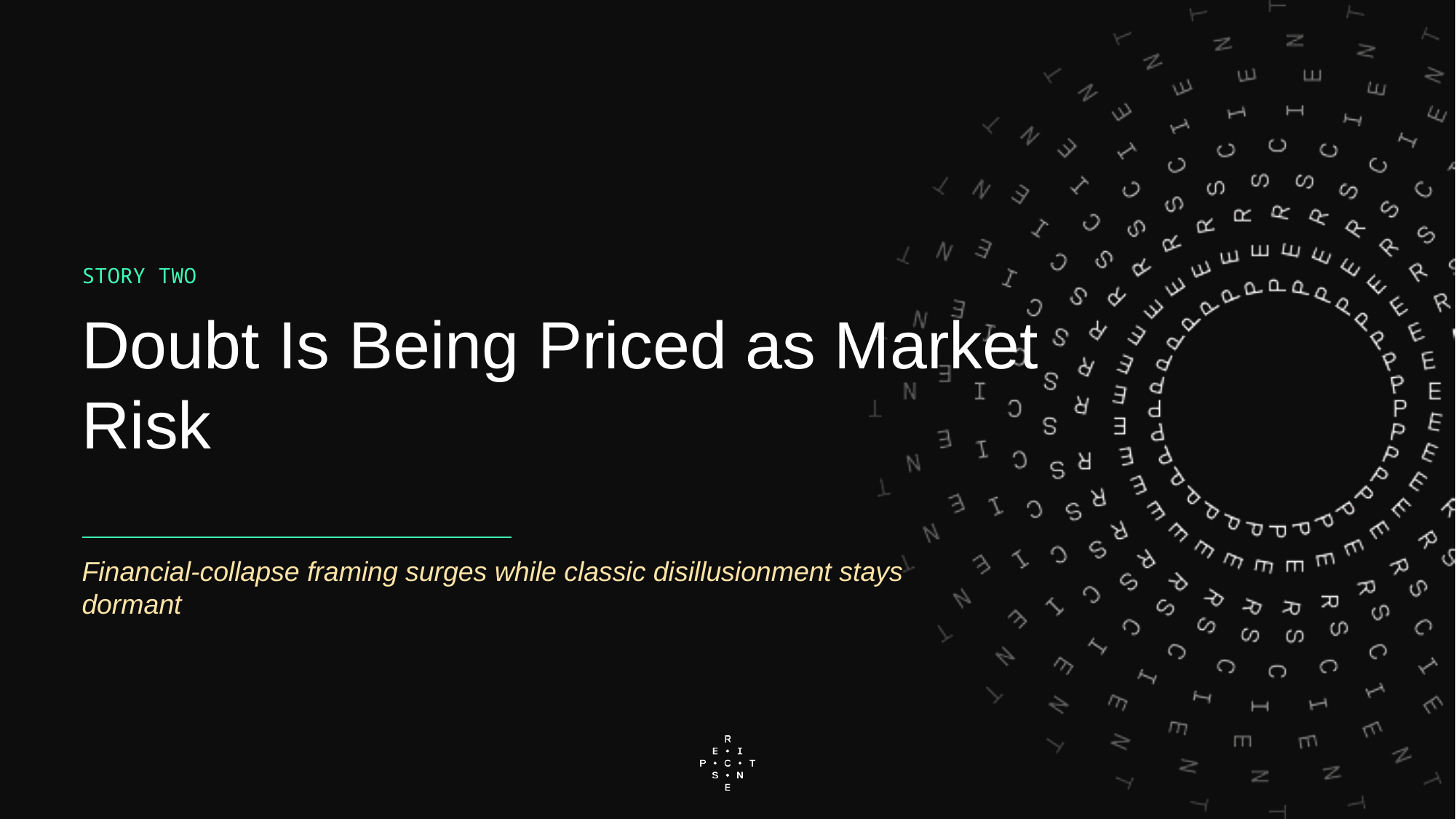

STORY TWO
Doubt Is Being Priced as Market Risk
Financial-collapse framing surges while classic disillusionment stays dormant